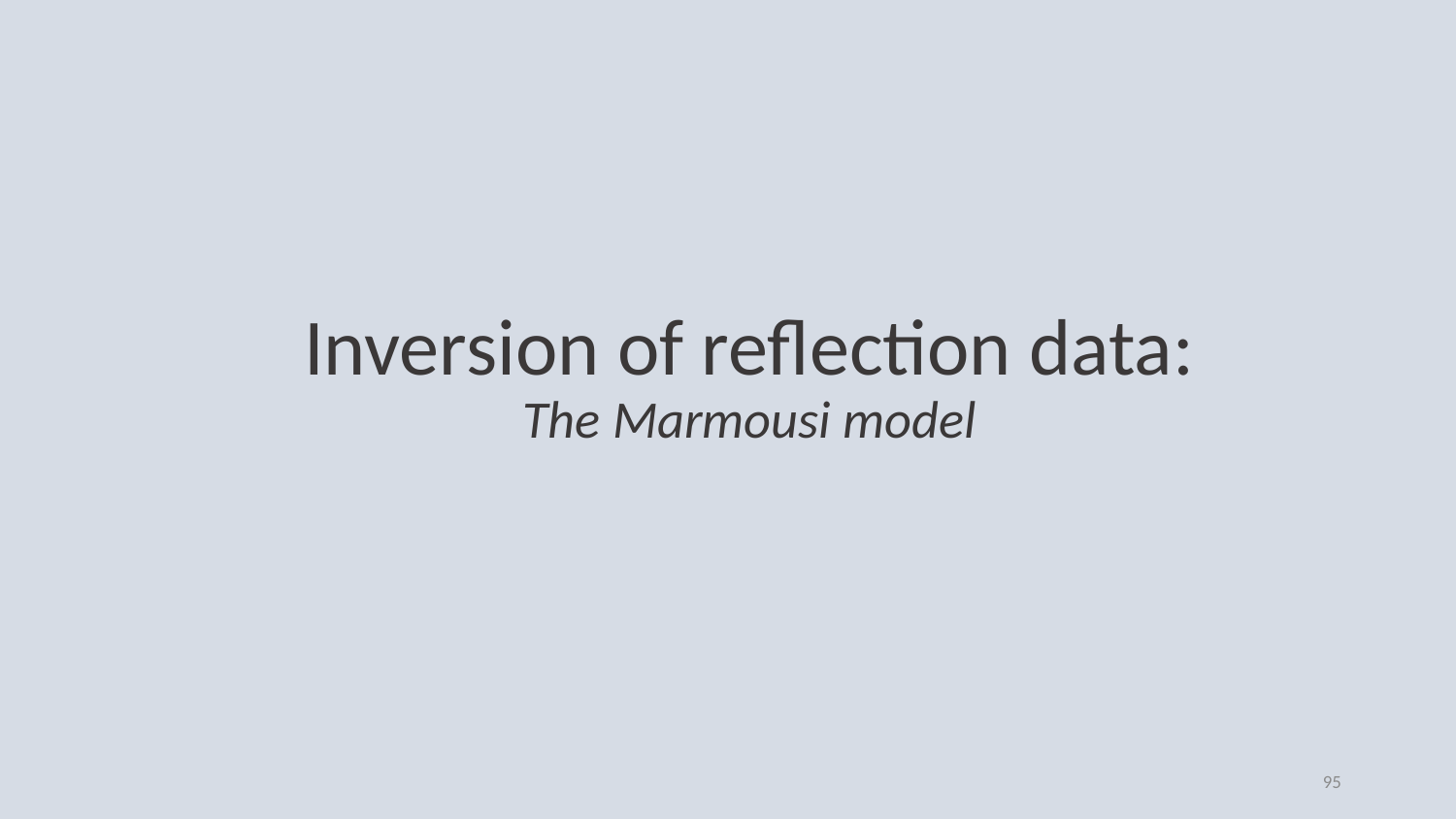

# Inversion of reflection data: The Marmousi model
95